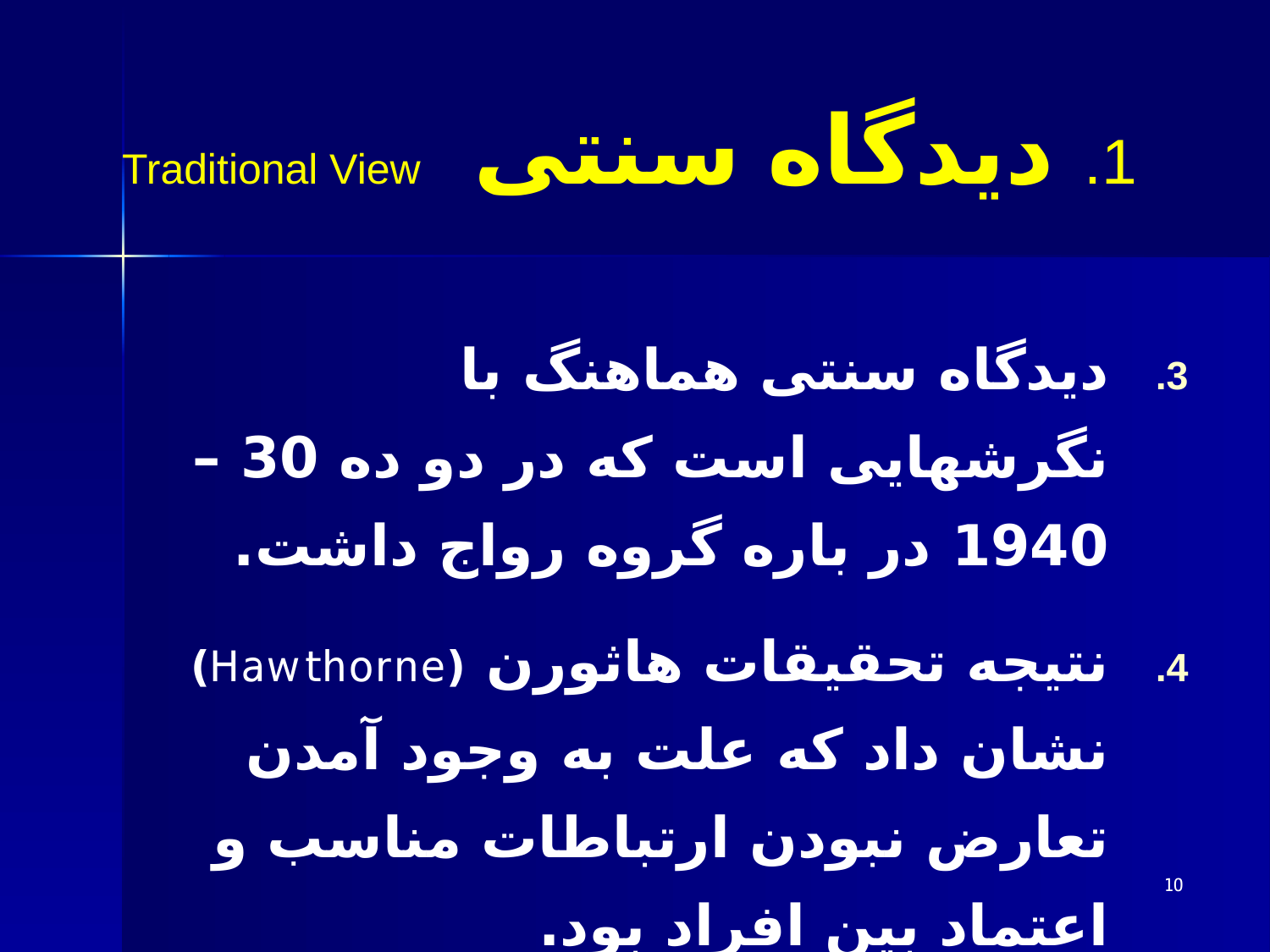

# 1. دیدگاه سنتی  Traditional View
دیدگاه سنتی هماهنگ با نگرشهایی است که در دو ده 30 – 1940 در باره گروه رواج داشت.
نتیجه تحقیقات هاثورن (Hawthorne) نشان داد که علت به وجود آمدن تعارض نبودن ارتباطات مناسب و اعتماد بین افراد بود.
10